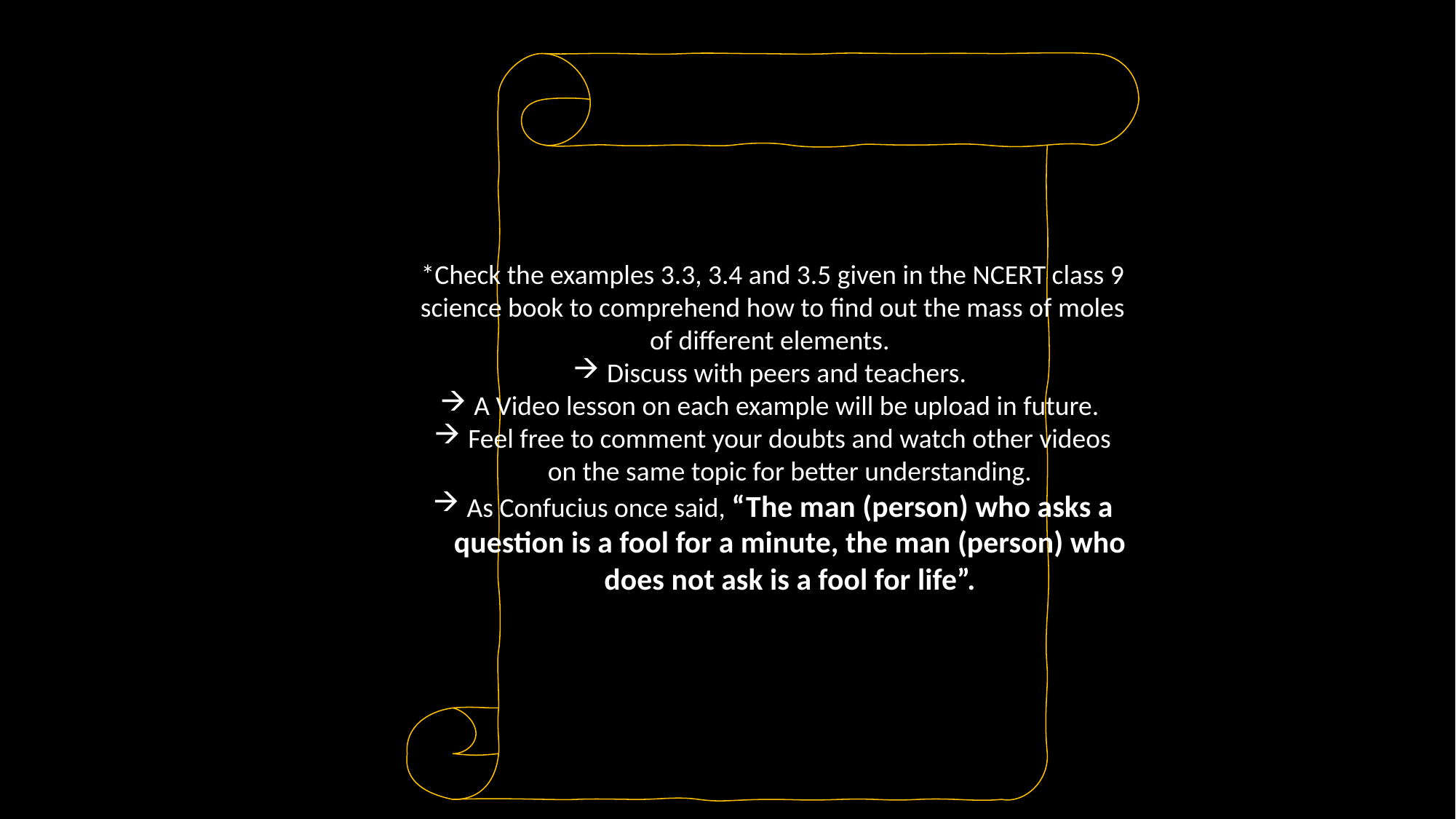

*Check the examples 3.3, 3.4 and 3.5 given in the NCERT class 9 science book to comprehend how to find out the mass of moles of different elements.
Discuss with peers and teachers.
A Video lesson on each example will be upload in future.
Feel free to comment your doubts and watch other videos on the same topic for better understanding.
As Confucius once said, “The man (person) who asks a question is a fool for a minute, the man (person) who does not ask is a fool for life”.